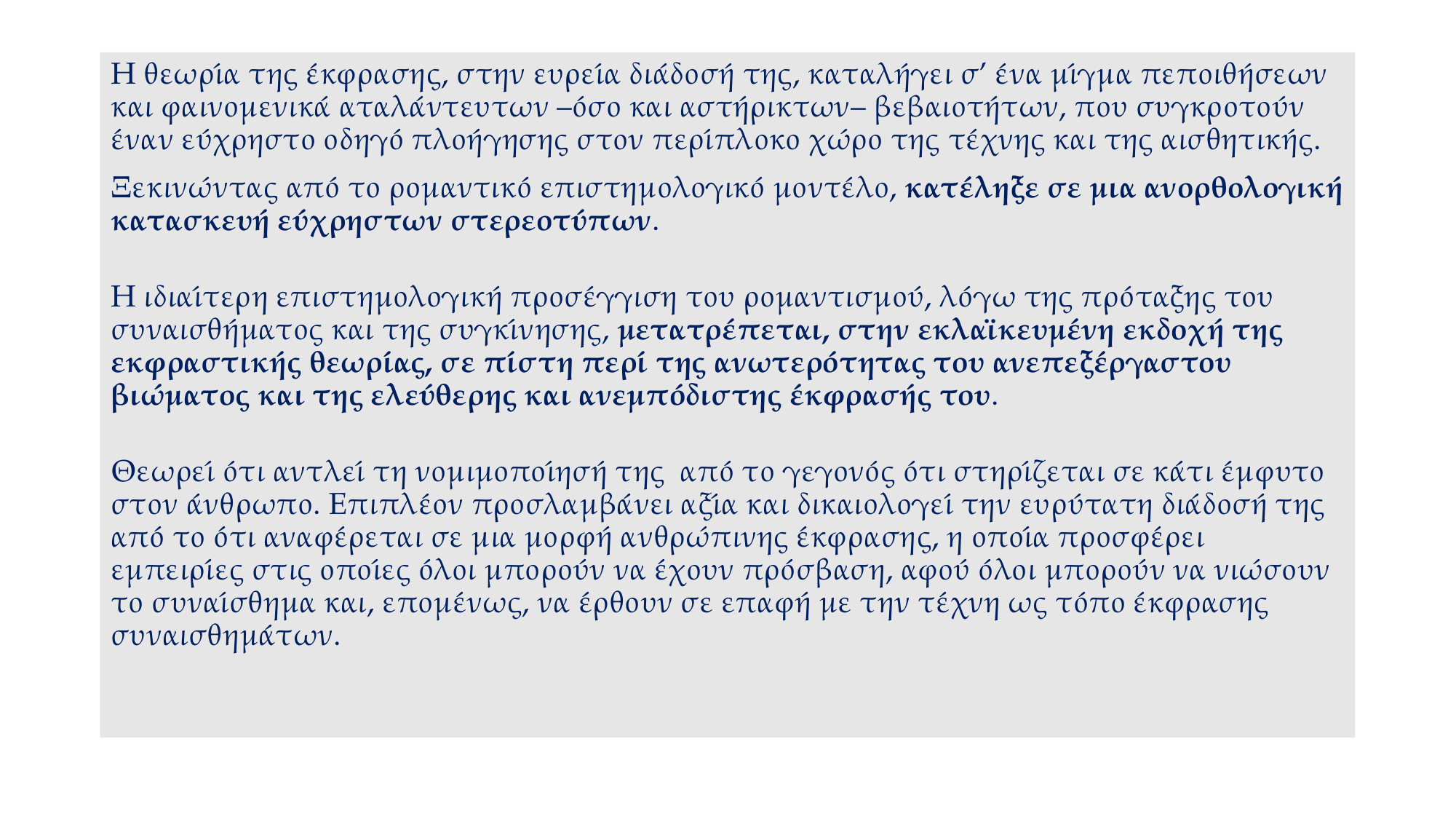

Η θεωρία της έκφρασης, στην ευρεία διάδοσή της, καταλήγει σ’ ένα μίγμα πεποιθήσεων και φαινομενικά αταλάντευτων –όσο και αστήρικτων– βεβαιοτήτων, που συγκροτούν έναν εύχρηστο οδηγό πλοήγησης στον περίπλοκο χώρο της τέχνης και της αισθητικής.
Ξεκινώντας από το ρομαντικό επιστημολογικό μοντέλο, κατέληξε σε μια ανορθολογική κατασκευή εύχρηστων στερεοτύπων.

Η ιδιαίτερη επιστημολογική προσέγγιση του ρομαντισμού, λόγω της πρόταξης του συναισθήματος και της συγκίνησης, μετατρέπεται, στην εκλαϊκευμένη εκδοχή της εκφραστικής θεωρίας, σε πίστη περί της ανωτερότητας του ανεπεξέργαστου βιώματος και της ελεύθερης και ανεμπόδιστης έκφρασής του.

Θεωρεί ότι αντλεί τη νομιμοποίησή της  από το γεγονός ότι στηρίζεται σε κάτι έμφυτο στον άνθρωπο. Επιπλέον προσλαμβάνει αξία και δικαιολογεί την ευρύτατη διάδοσή της από το ότι αναφέρεται σε μια μορφή ανθρώπινης έκφρασης, η οποία προσφέρει εμπειρίες στις οποίες όλοι μπορούν να έχουν πρόσβαση, αφού όλοι μπορούν να νιώσουν το συναίσθημα και, επομένως, να έρθουν σε επαφή με την τέχνη ως τόπο έκφρασης συναισθημάτων.